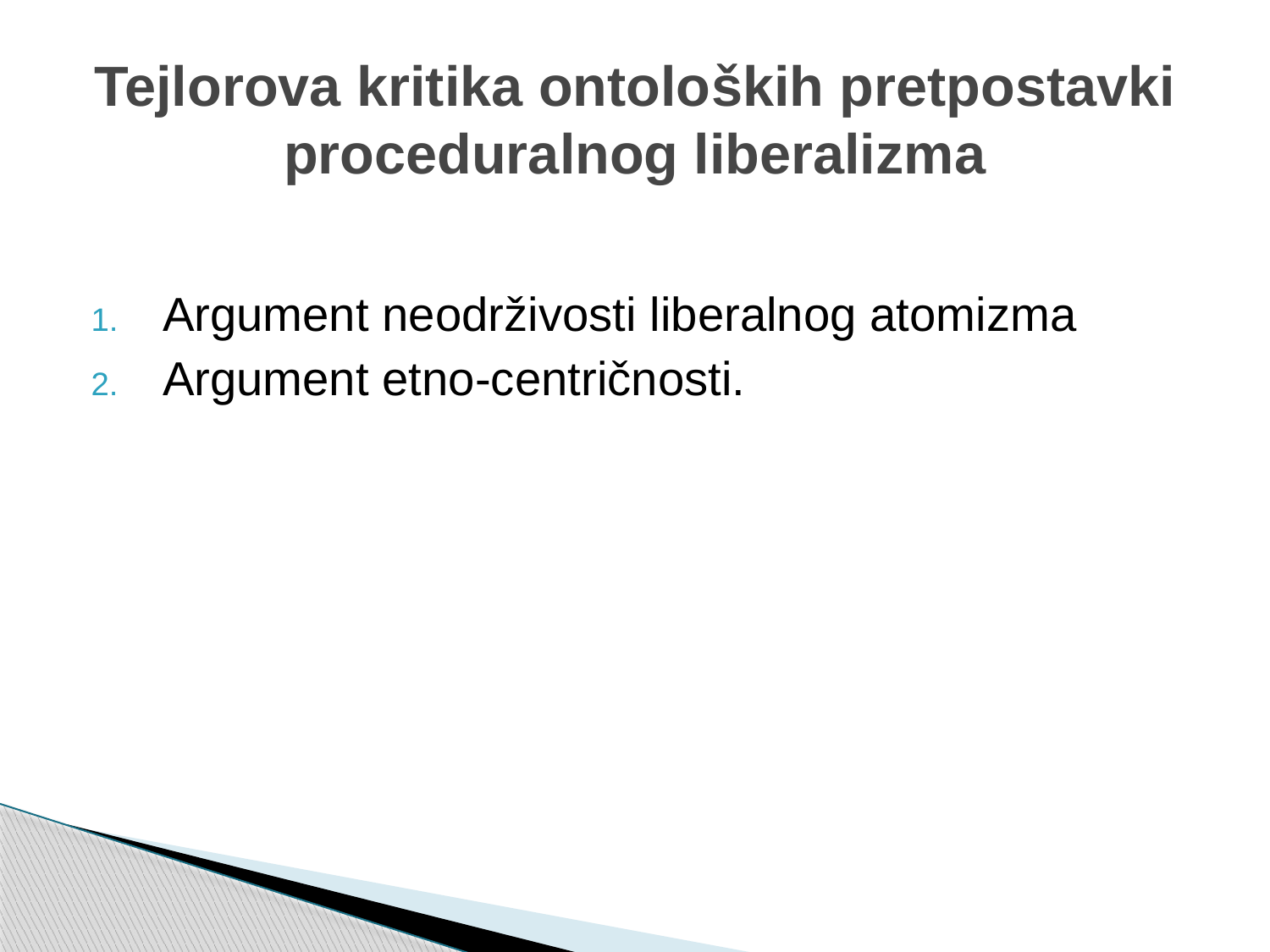

# Tejlorova kritika ontoloških pretpostavki proceduralnog liberalizma
Argument neodrživosti liberalnog atomizma
Argument etno-centričnosti.